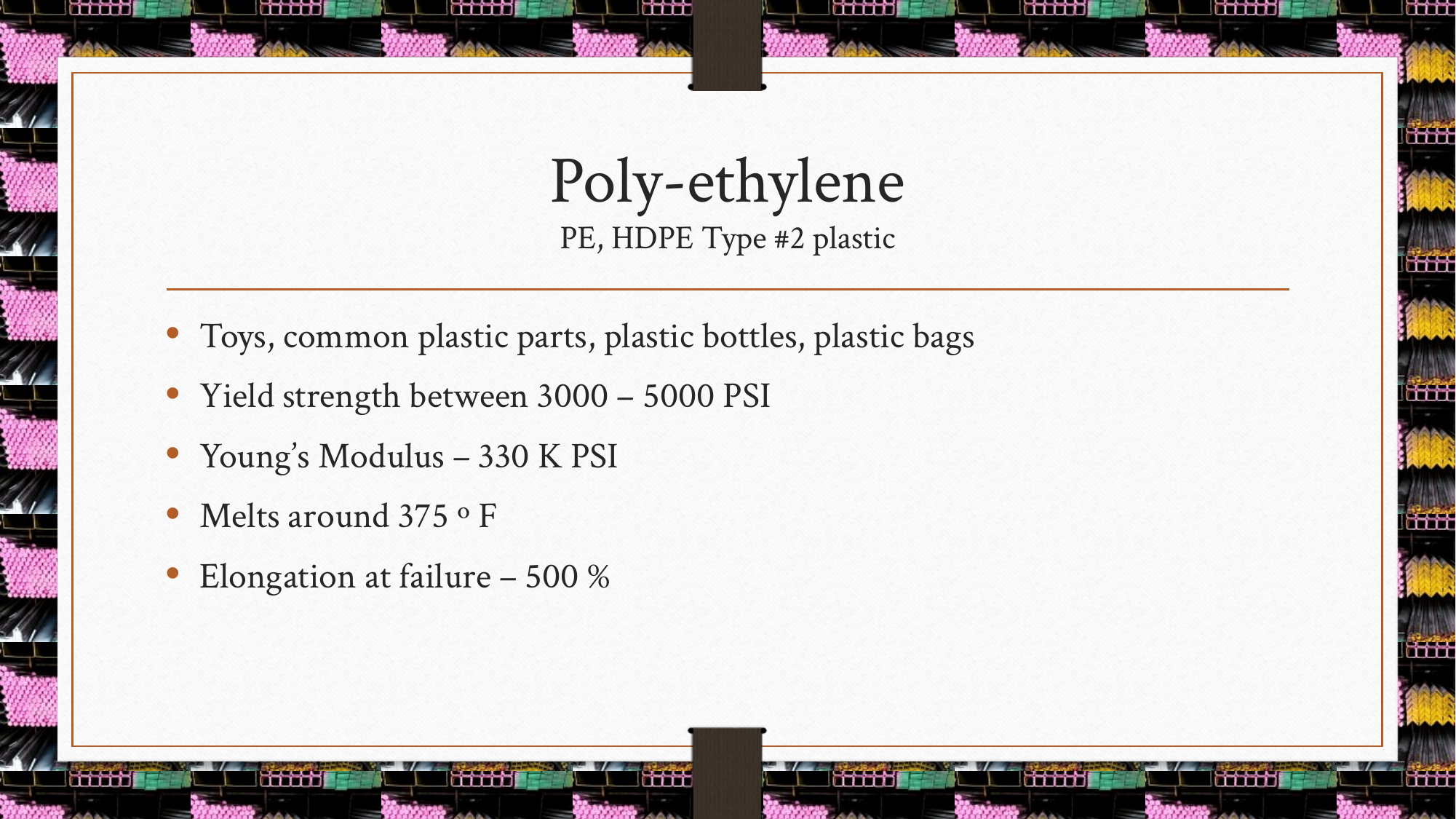

# Poly-ethylene PE, HDPE Type #2 plastic
Toys, common plastic parts, plastic bottles, plastic bags
Yield strength between 3000 – 5000 PSI
Young’s Modulus – 330 K PSI
Melts around 375 º F
Elongation at failure – 500 %